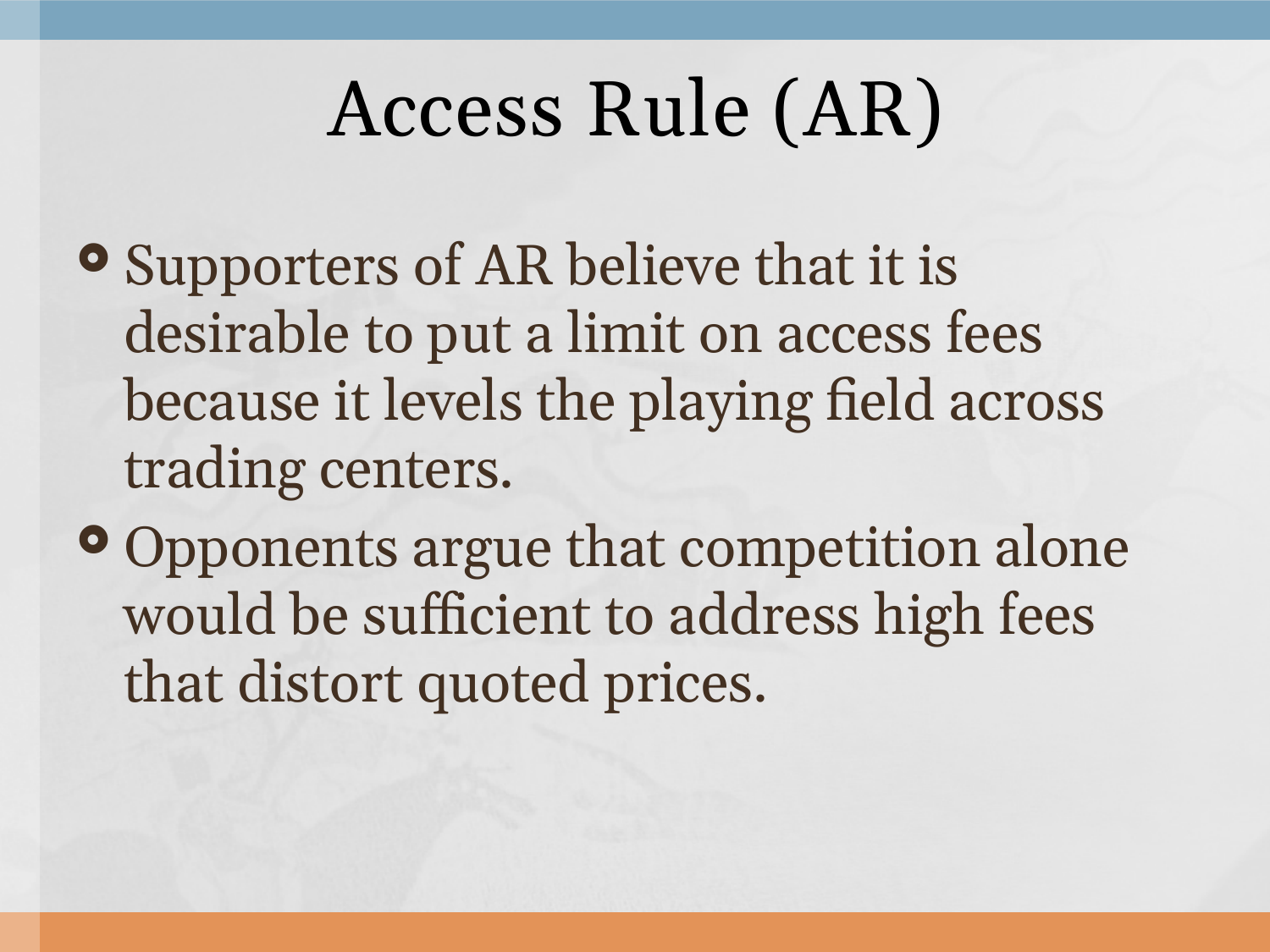

# Access Rule (AR)
Supporters of AR believe that it is desirable to put a limit on access fees because it levels the playing field across trading centers.
Opponents argue that competition alone would be sufficient to address high fees that distort quoted prices.